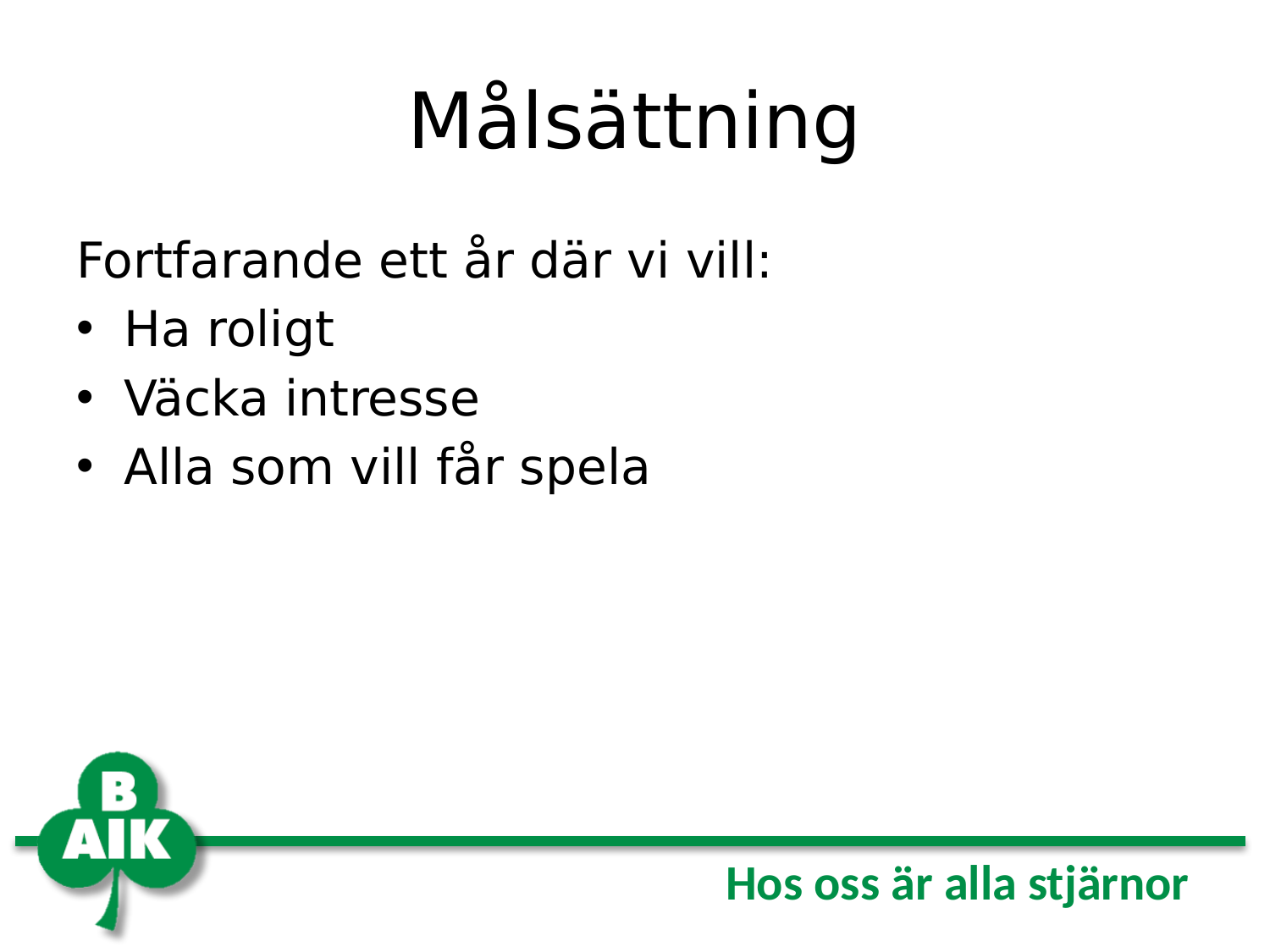

# Målsättning
Fortfarande ett år där vi vill:
Ha roligt
Väcka intresse
Alla som vill får spela